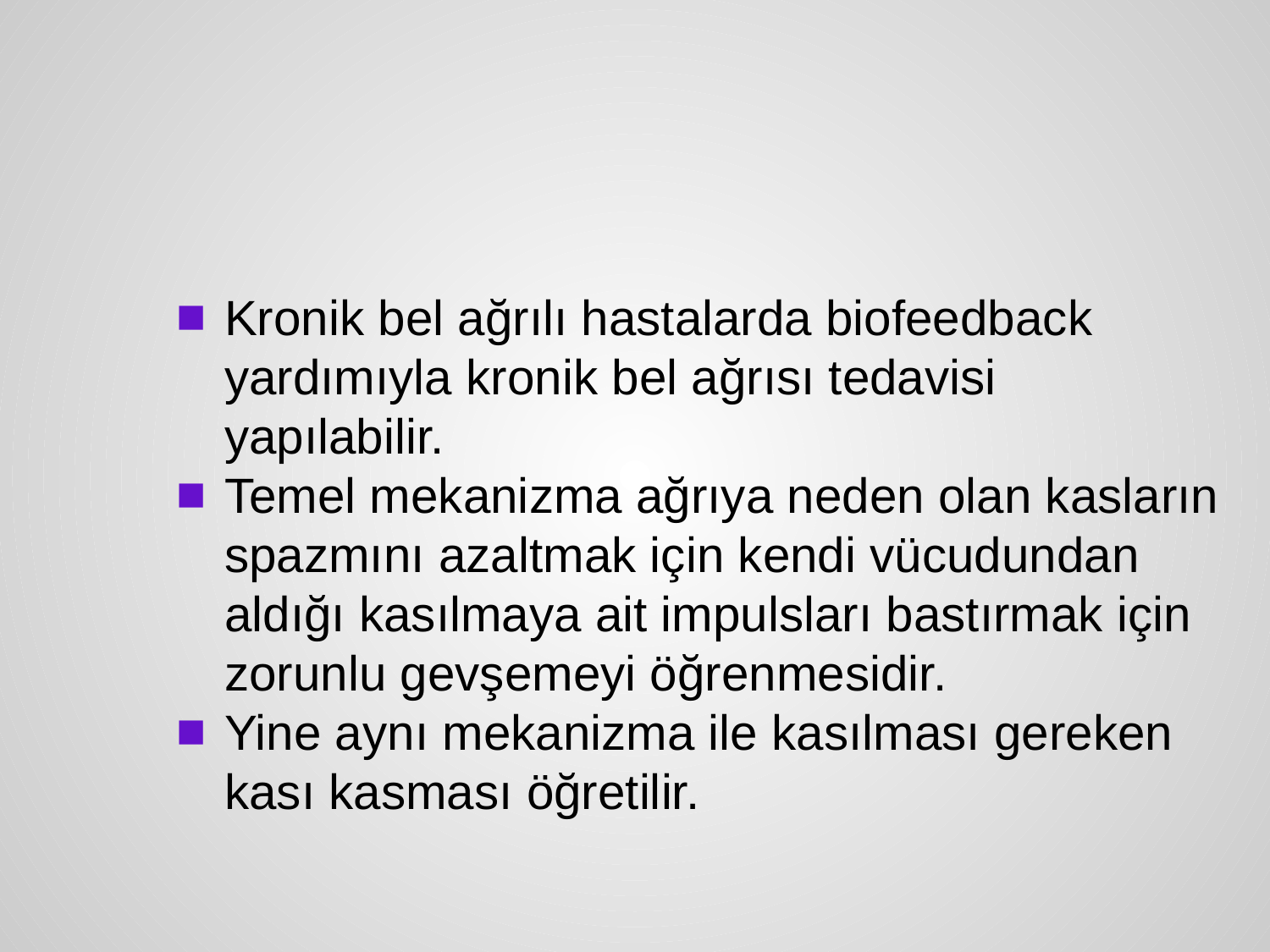

#
Kronik bel ağrılı hastalarda biofeedback yardımıyla kronik bel ağrısı tedavisi yapılabilir.
Temel mekanizma ağrıya neden olan kasların spazmını azaltmak için kendi vücudundan aldığı kasılmaya ait impulsları bastırmak için zorunlu gevşemeyi öğrenmesidir.
Yine aynı mekanizma ile kasılması gereken kası kasması öğretilir.